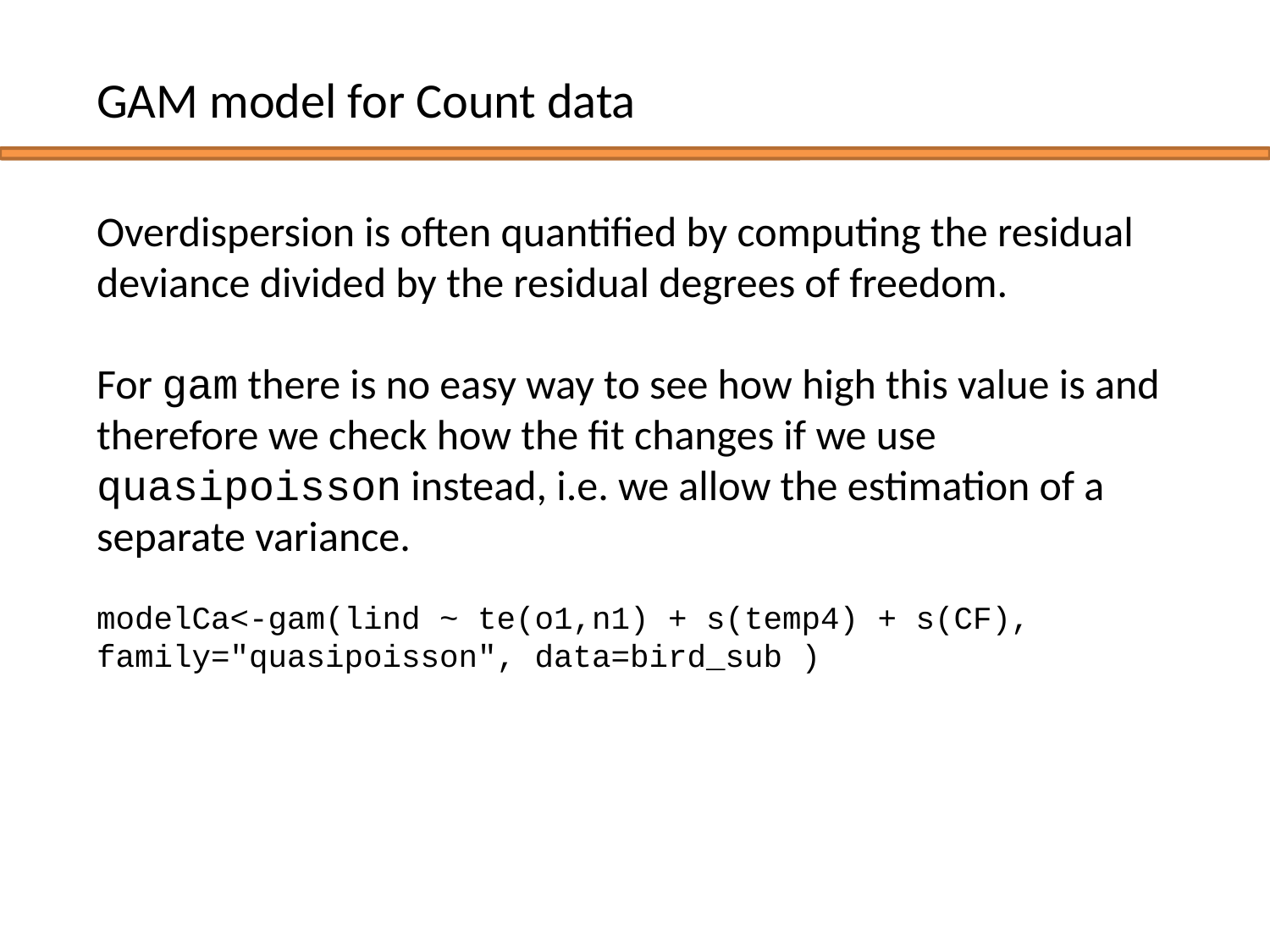

GAM model for Count data

Overdispersion is often quantified by computing the residual deviance divided by the residual degrees of freedom.

For gam there is no easy way to see how high this value is and therefore we check how the fit changes if we use quasipoisson instead, i.e. we allow the estimation of a separate variance.

modelCa<-gam(lind ~ te(o1,n1) + s(temp4) + s(CF), 	family="quasipoisson", data=bird_sub )